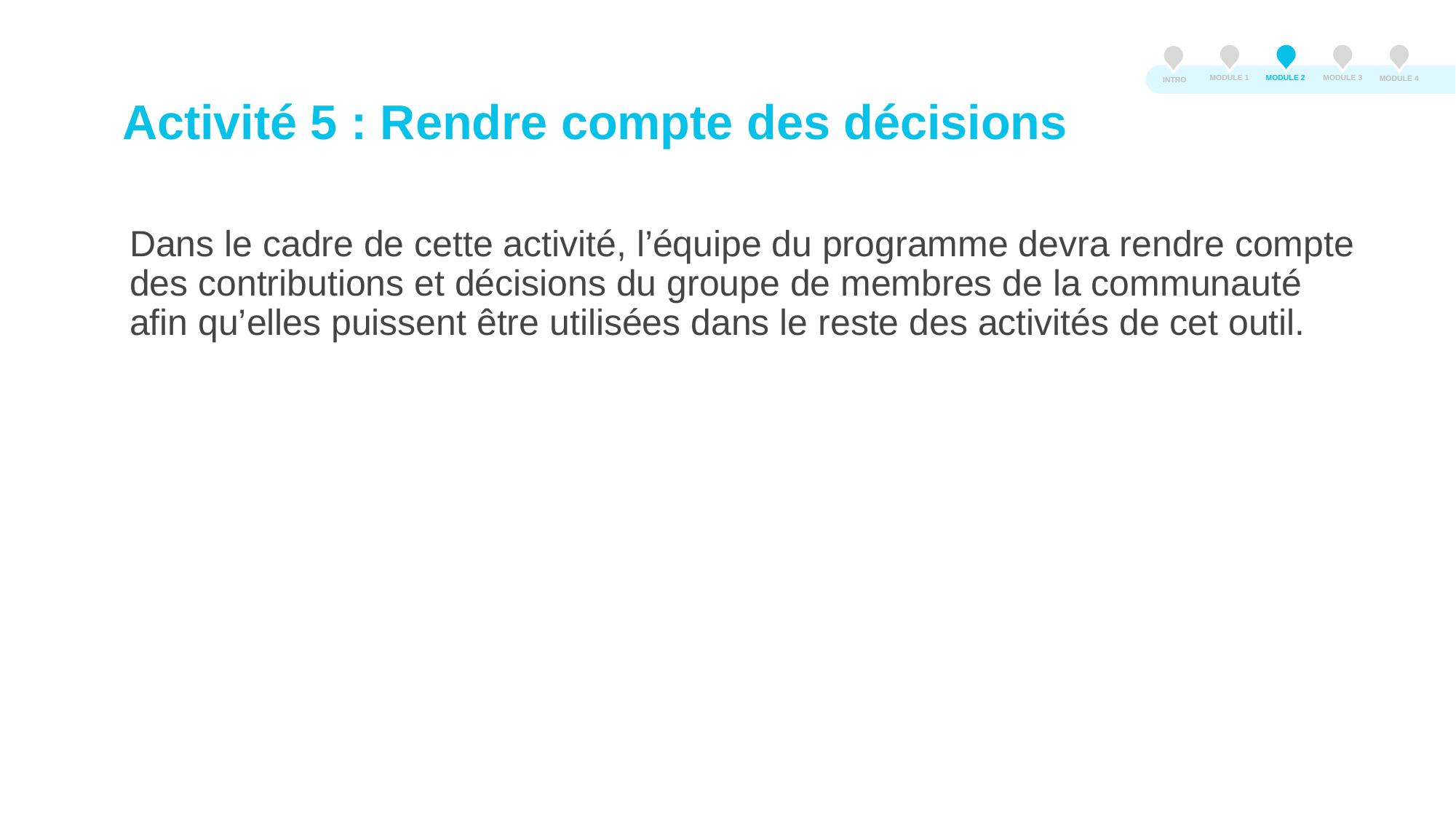

MODULE 3
MODULE 2
MODULE 1
MODULE 4
INTRO
# Activité 5 : Rendre compte des décisions
Dans le cadre de cette activité, l’équipe du programme devra rendre compte des contributions et décisions du groupe de membres de la communauté afin qu’elles puissent être utilisées dans le reste des activités de cet outil.